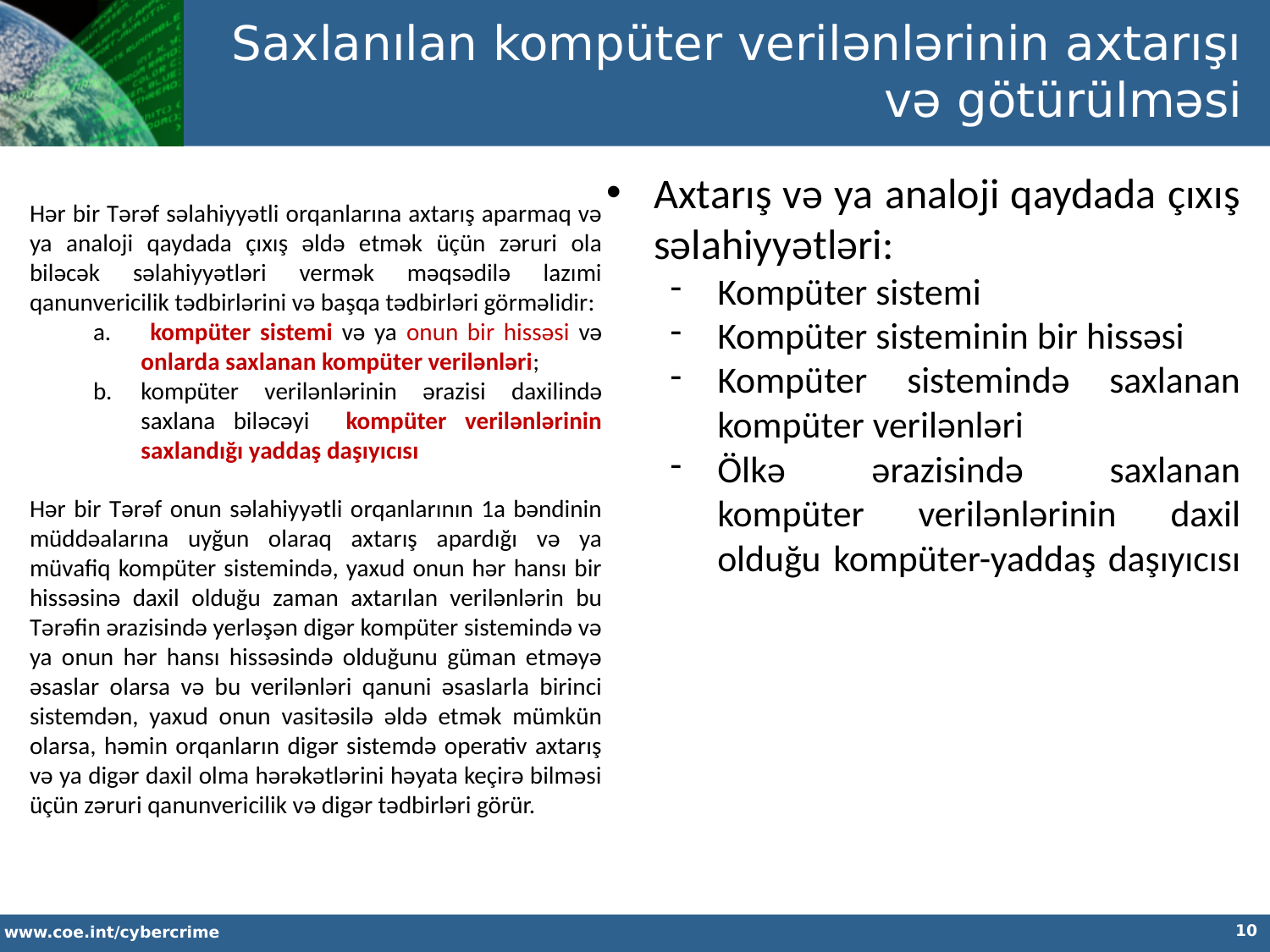

Saxlanılan kompüter verilənlərinin axtarışı və götürülməsi

Axtarış və ya analoji qaydada çıxış səlahiyyətləri:
Kompüter sistemi
Kompüter sisteminin bir hissəsi
Kompüter sistemində saxlanan kompüter verilənləri
Ölkə ərazisində saxlanan kompüter verilənlərinin daxil olduğu kompüter-yaddaş daşıyıcısı
Hər bir Tərəf səlahiyyətli orqanlarına axtarış aparmaq və ya analoji qaydada çıxış əldə etmək üçün zəruri ola biləcək səlahiyyətləri vermək məqsədilə lazımi qanunvericilik tədbirlərini və başqa tədbirləri görməlidir:
 kompüter sistemi və ya onun bir hissəsi və onlarda saxlanan kompüter verilənləri;
kompüter verilənlərinin ərazisi daxilində saxlana biləcəyi  kompüter verilənlərinin saxlandığı yaddaş daşıyıcısı

Hər bir Tərəf onun səlahiyyətli orqanlarının 1a bəndinin müddəalarına uyğun olaraq axtarış apardığı və ya müvafiq kompüter sistemində, yaxud onun hər hansı bir hissəsinə daxil olduğu zaman axtarılan verilənlərin bu Tərəfin ərazisində yerləşən digər kompüter sistemində və ya onun hər hansı hissəsində olduğunu güman etməyə əsaslar olarsa və bu verilənləri qanuni əsaslarla birinci sistemdən, yaxud onun vasitəsilə əldə etmək mümkün olarsa, həmin orqanların digər sistemdə operativ axtarış və ya digər daxil olma hərəkətlərini həyata keçirə bilməsi üçün zəruri qanunvericilik və digər tədbirləri görür.